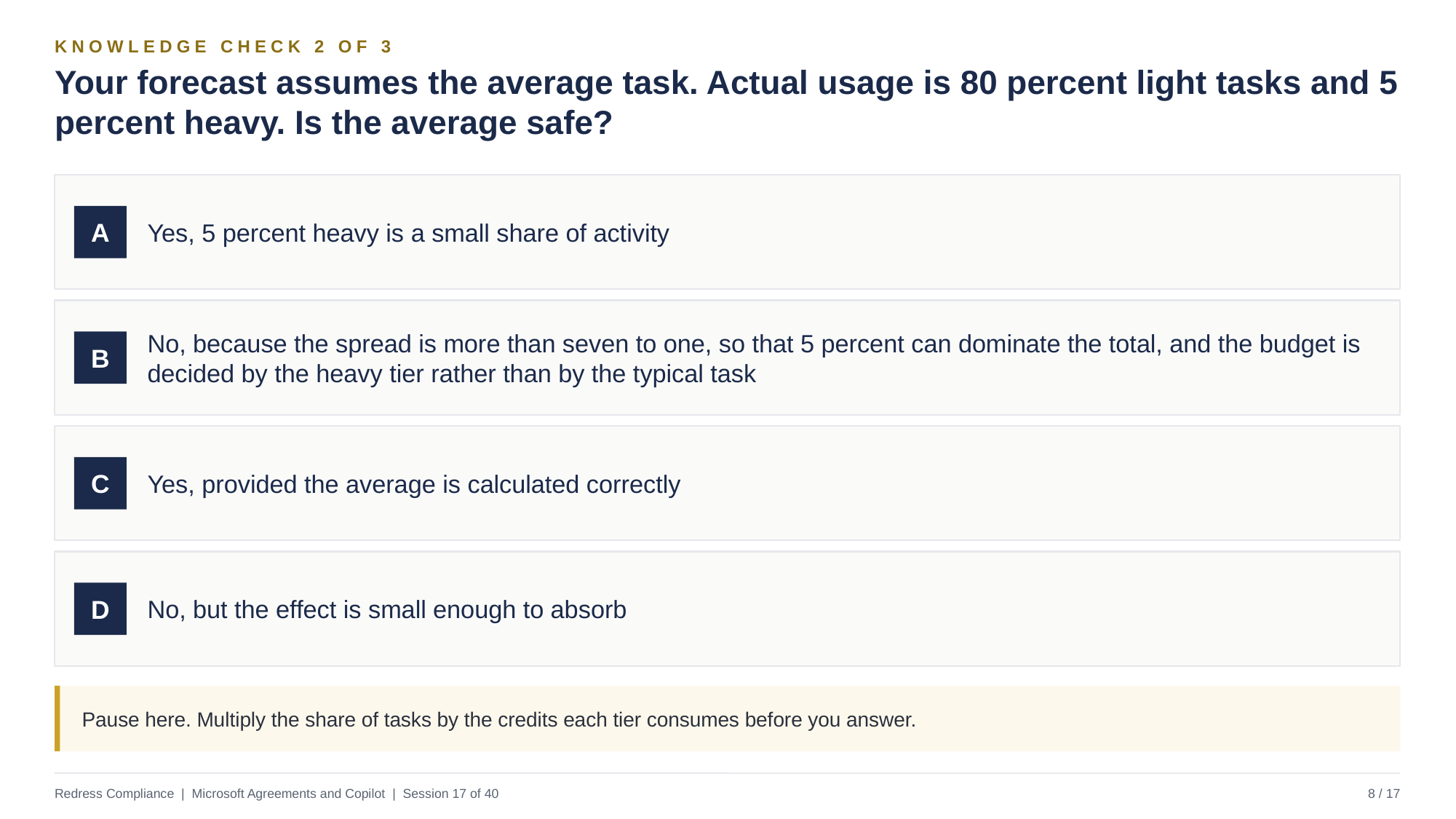

KNOWLEDGE CHECK 2 OF 3
Your forecast assumes the average task. Actual usage is 80 percent light tasks and 5 percent heavy. Is the average safe?

Yes, 5 percent heavy is a small share of activity

A

No, because the spread is more than seven to one, so that 5 percent can dominate the total, and the budget is decided by the heavy tier rather than by the typical task

B

Yes, provided the average is calculated correctly

C

No, but the effect is small enough to absorb

D

Pause here. Multiply the share of tasks by the credits each tier consumes before you answer.

Redress Compliance  |  Microsoft Agreements and Copilot  |  Session 17 of 40
8 / 17